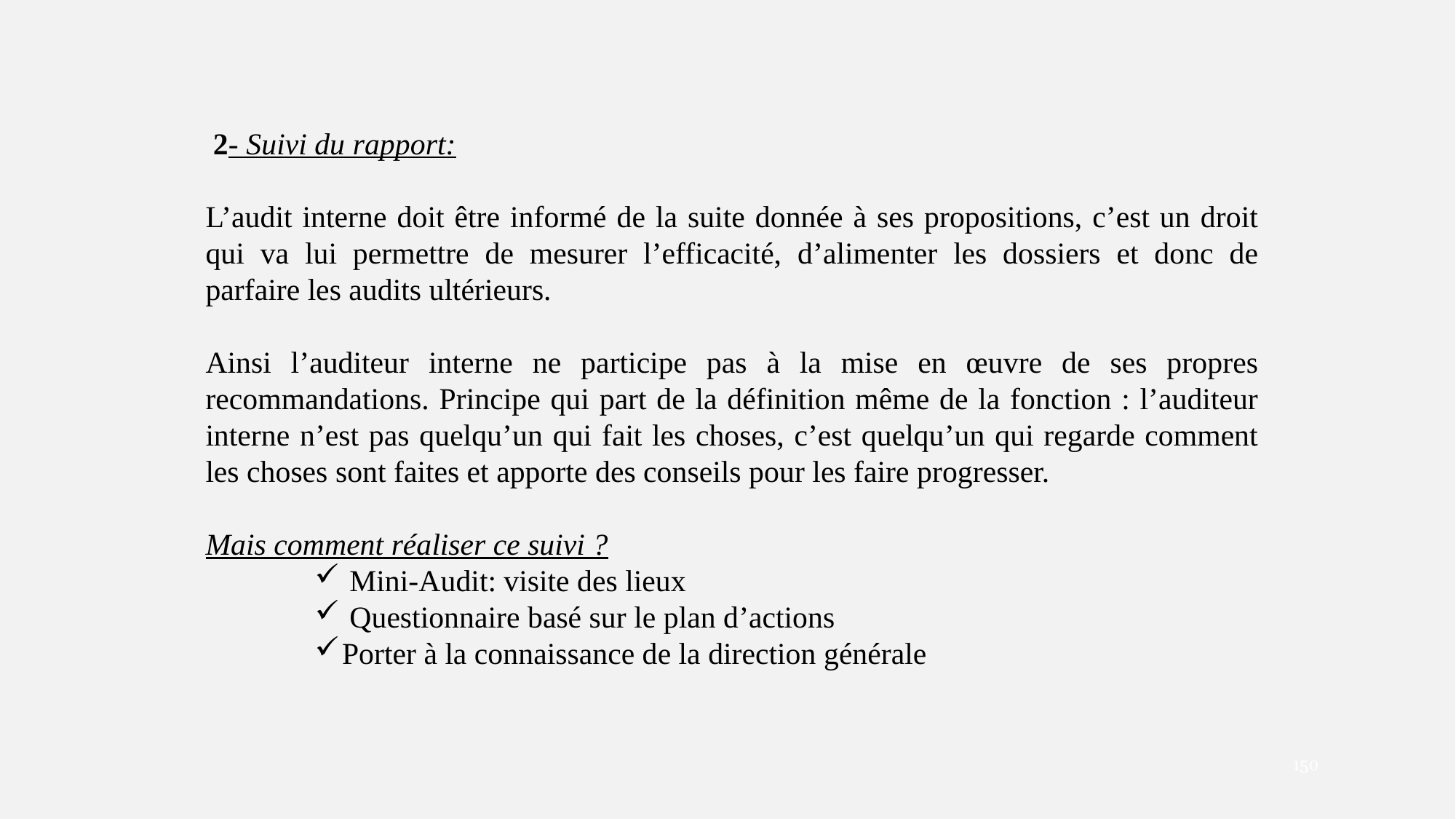

2- Suivi du rapport:

L’audit interne doit être informé de la suite donnée à ses propositions, c’est un droit qui va lui permettre de mesurer l’efficacité, d’alimenter les dossiers et donc de parfaire les audits ultérieurs.

Ainsi l’auditeur interne ne participe pas à la mise en œuvre de ses propres recommandations. Principe qui part de la définition même de la fonction : l’auditeur interne n’est pas quelqu’un qui fait les choses, c’est quelqu’un qui regarde comment les choses sont faites et apporte des conseils pour les faire progresser.

Mais comment réaliser ce suivi ?
 Mini-Audit: visite des lieux
 Questionnaire basé sur le plan d’actions
Porter à la connaissance de la direction générale

150